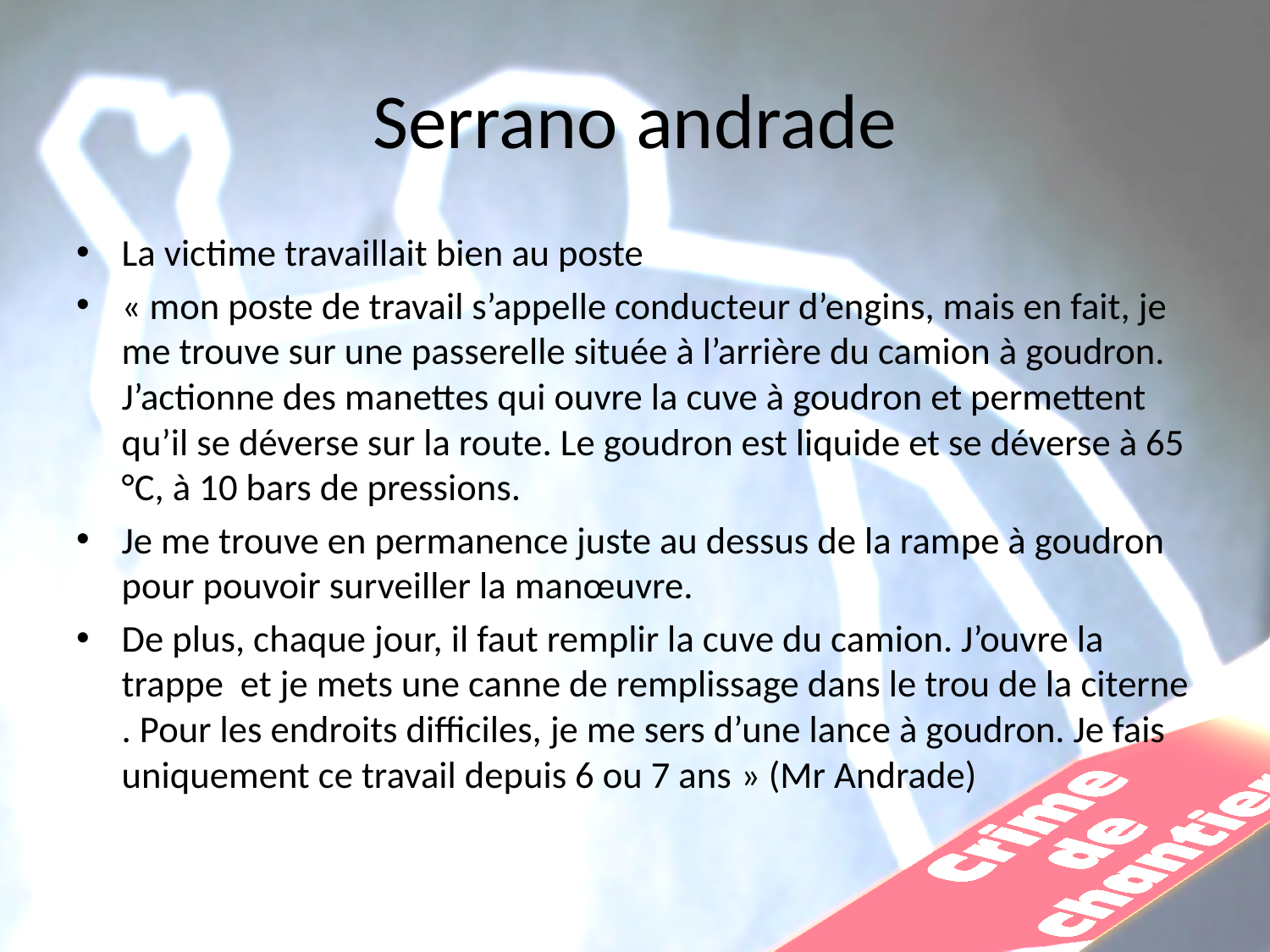

# Serrano andrade
La victime travaillait bien au poste
« mon poste de travail s’appelle conducteur d’engins, mais en fait, je me trouve sur une passerelle située à l’arrière du camion à goudron. J’actionne des manettes qui ouvre la cuve à goudron et permettent qu’il se déverse sur la route. Le goudron est liquide et se déverse à 65 °C, à 10 bars de pressions.
Je me trouve en permanence juste au dessus de la rampe à goudron pour pouvoir surveiller la manœuvre.
De plus, chaque jour, il faut remplir la cuve du camion. J’ouvre la trappe  et je mets une canne de remplissage dans le trou de la citerne . Pour les endroits difficiles, je me sers d’une lance à goudron. Je fais uniquement ce travail depuis 6 ou 7 ans » (Mr Andrade)